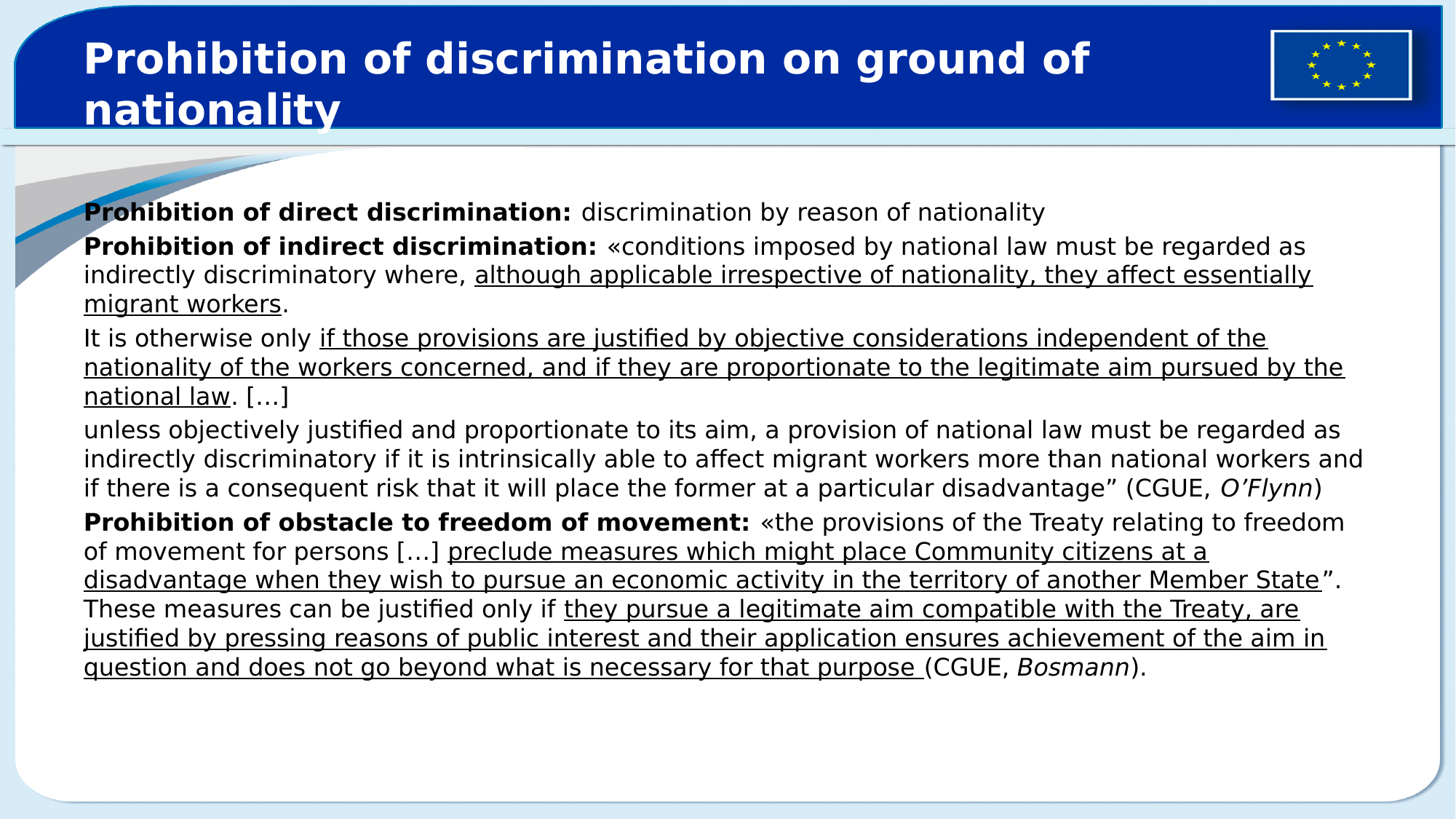

# Prohibition of discrimination on ground of nationality
Prohibition of direct discrimination: discrimination by reason of nationality
Prohibition of indirect discrimination: «conditions imposed by national law must be regarded as indirectly discriminatory where, although applicable irrespective of nationality, they affect essentially migrant workers.
It is otherwise only if those provisions are justified by objective considerations independent of the nationality of the workers concerned, and if they are proportionate to the legitimate aim pursued by the national law. […]
unless objectively justified and proportionate to its aim, a provision of national law must be regarded as indirectly discriminatory if it is intrinsically able to affect migrant workers more than national workers and if there is a consequent risk that it will place the former at a particular disadvantage” (CGUE, O’Flynn)
Prohibition of obstacle to freedom of movement: «the provisions of the Treaty relating to freedom of movement for persons […] preclude measures which might place Community citizens at a disadvantage when they wish to pursue an economic activity in the territory of another Member State”. These measures can be justified only if they pursue a legitimate aim compatible with the Treaty, are justified by pressing reasons of public interest and their application ensures achievement of the aim in question and does not go beyond what is necessary for that purpose (CGUE, Bosmann).